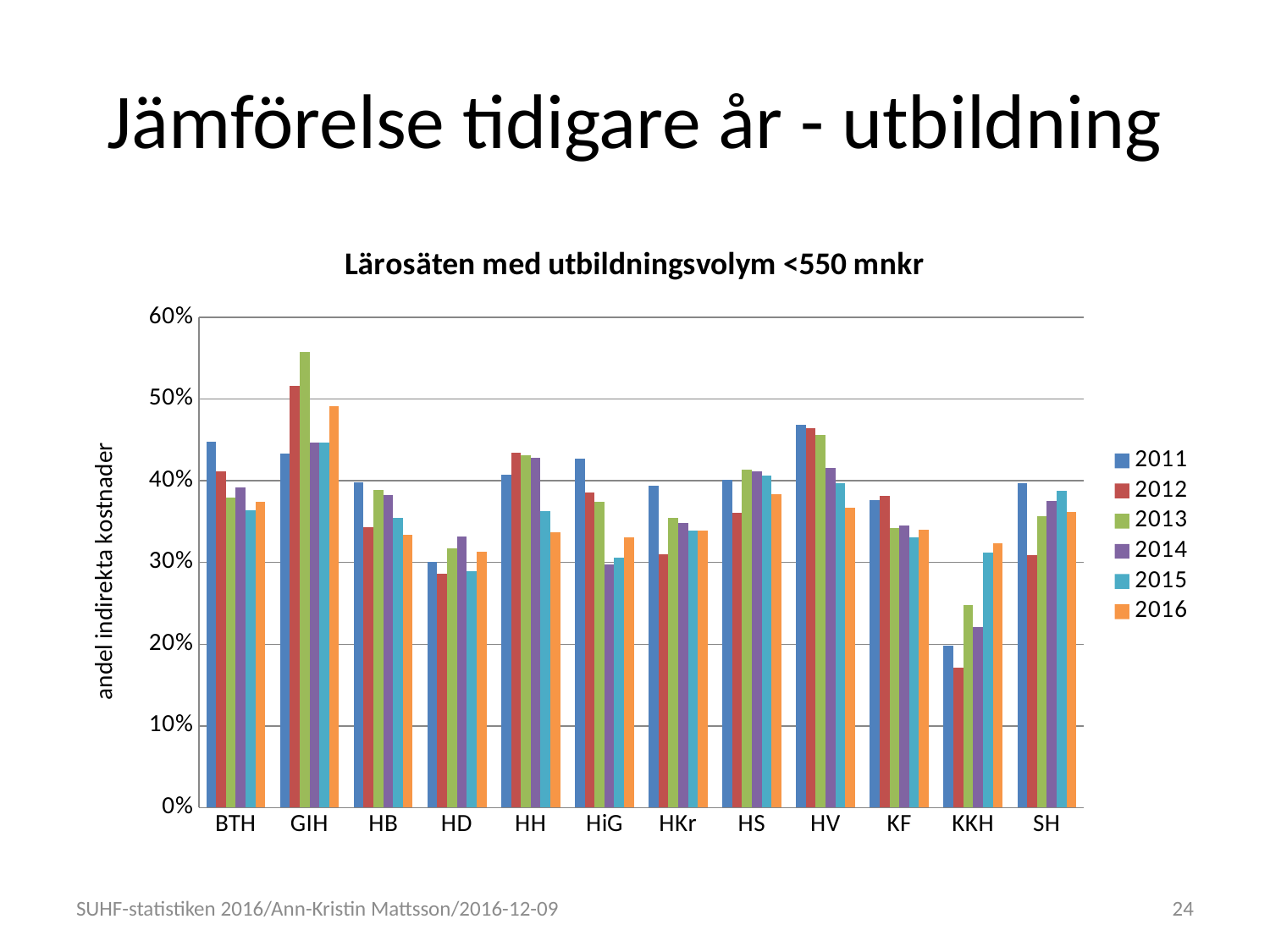

# Jämförelse tidigare år - utbildning

### Chart: Lärosäten med utbildningsvolym <550 mnkr

| Category | 2011 | 2012 | 2013 | 2014 | 2015 | 2016 |
|---|---|---|---|---|---|---|
| BTH | 0.44780157265303 | 0.411263019395389 | 0.379701635180603 | 0.3917320177629 | 0.364079406543412 | 0.374641254980635 |
| GIH | 0.432942646439679 | 0.515709416374893 | 0.557575021998361 | 0.446446277713878 | 0.4466269572202 | 0.491576445187207 |
| HB | 0.39852088059202 | 0.343667965158373 | 0.388990195006216 | 0.382496032292511 | 0.354696342640134 | 0.333776171021564 |
| HD | 0.300205924647685 | 0.286099332394788 | 0.316877319702442 | 0.331341504815762 | 0.28909846368156 | 0.31273711161455 |
| HH | 0.406968898599152 | 0.434840294970691 | 0.431682892085984 | 0.428288365817251 | 0.362540850654657 | 0.336735080805195 |
| HiG | 0.427567750951957 | 0.385227322512734 | 0.3741501360249 | 0.297197149643705 | 0.306400566044093 | 0.331049488963021 |
| HKr | 0.394212814284639 | 0.309733837594613 | 0.35432626134389 | 0.348401553045387 | 0.339278969567886 | 0.339068080040814 |
| HS | 0.401538689155201 | 0.360750246797686 | 0.414155332973584 | 0.411717400256003 | 0.406675934464295 | 0.383881654759161 |
| HV | 0.468867619233651 | 0.464647141051504 | 0.45571940540017 | 0.4161868212559 | 0.396907087389967 | 0.367504665146175 |
| KF | 0.376468933506804 | 0.38118437974184 | 0.341802266570987 | 0.344795849539503 | 0.331133493321698 | 0.340463091183552 |
| KKH | 0.197877458090814 | 0.171250470938795 | 0.247944359067793 | 0.221208453589051 | 0.312590362343682 | 0.323148296272596 |
| SH | 0.397152148933703 | 0.309436593870435 | 0.356298561169296 | 0.375557751755785 | 0.38803371695164 | 0.362252254895102 |
SUHF-statistiken 2016/Ann-Kristin Mattsson/2016-12-09
24